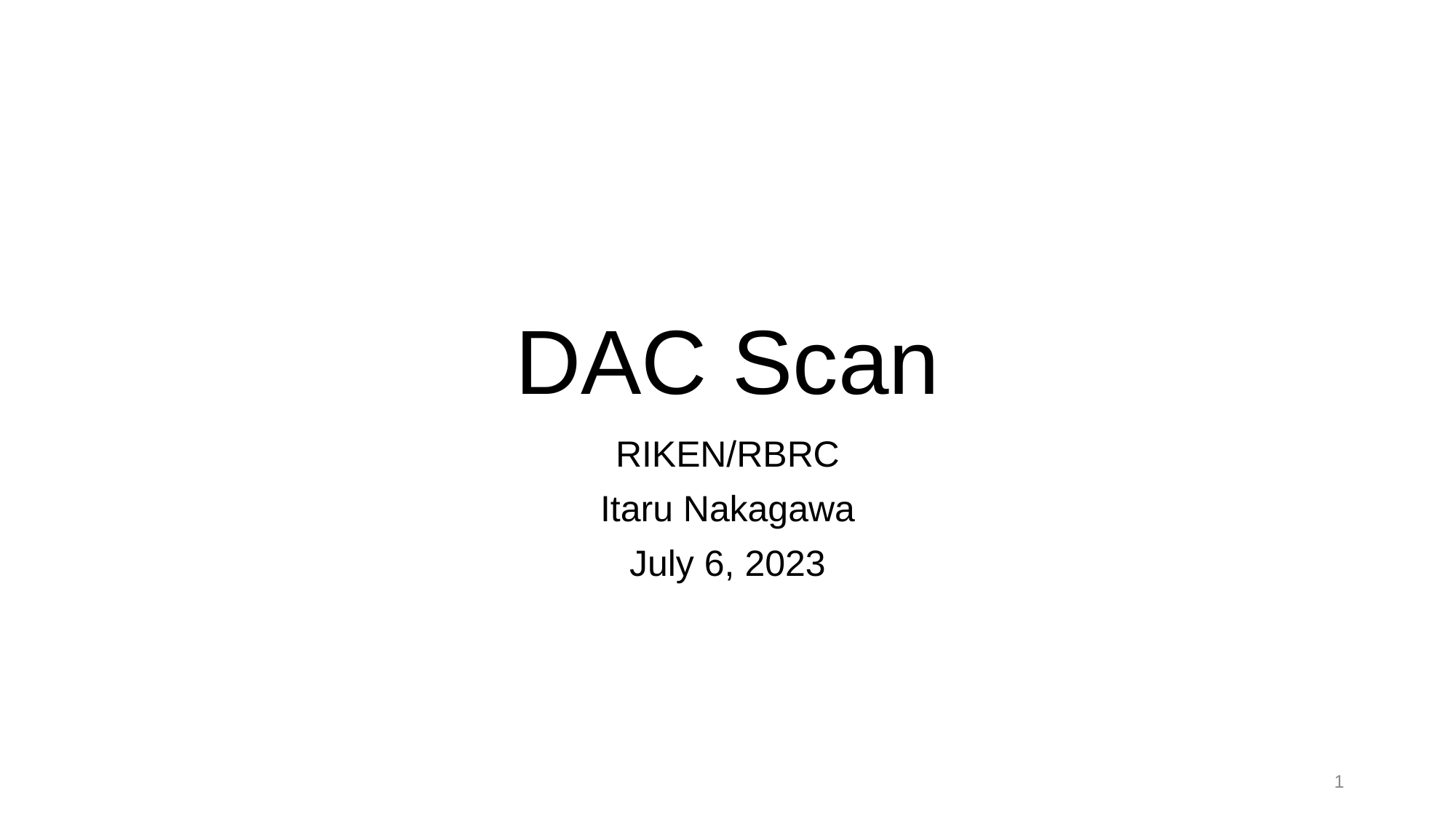

# DAC Scan
RIKEN/RBRC
Itaru Nakagawa
July 6, 2023
1